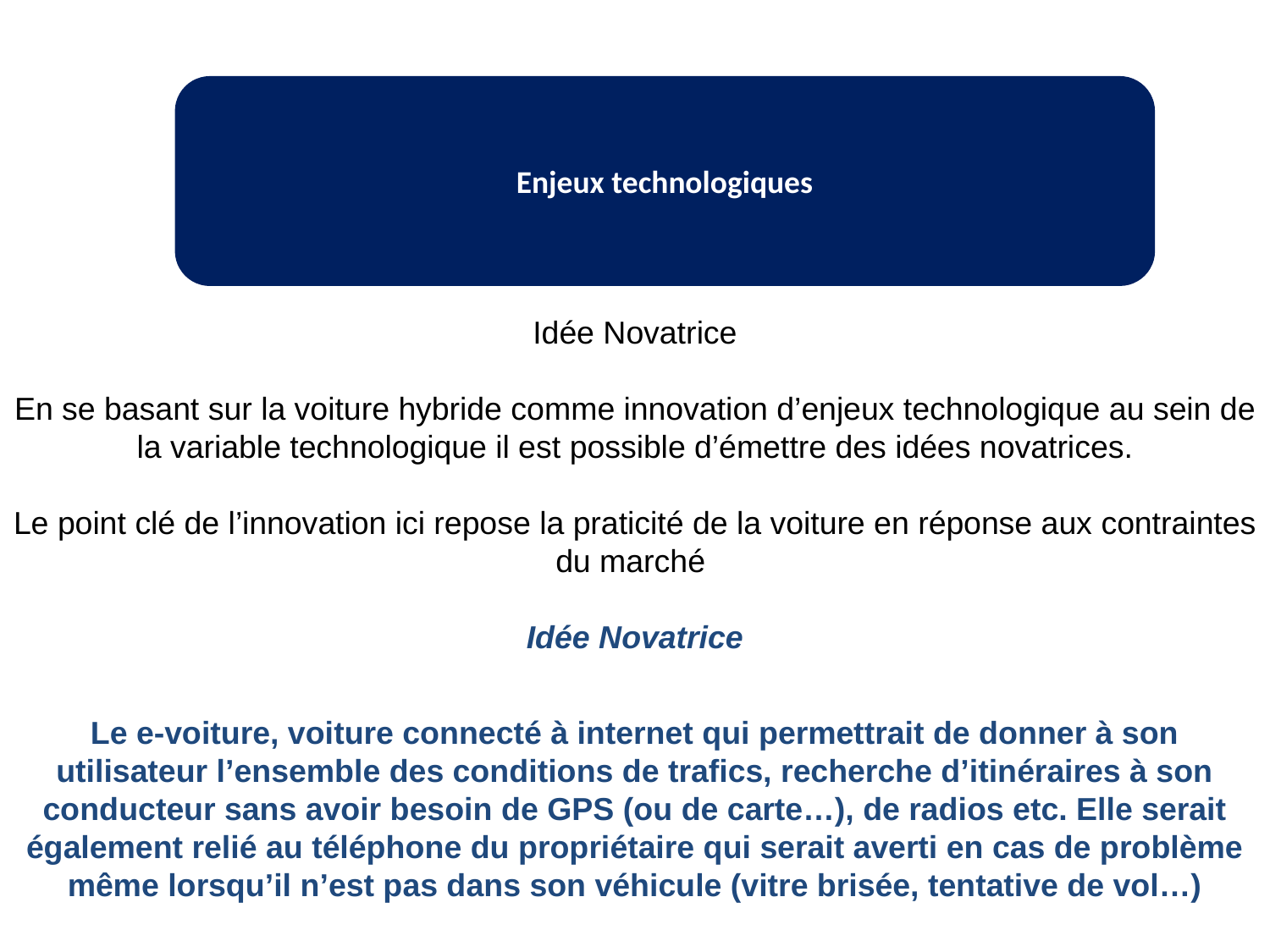

Enjeux technologiques
Idée Novatrice

En se basant sur la voiture hybride comme innovation d’enjeux technologique au sein de la variable technologique il est possible d’émettre des idées novatrices.

Le point clé de l’innovation ici repose la praticité de la voiture en réponse aux contraintes du marché

Idée Novatrice

Le e-voiture, voiture connecté à internet qui permettrait de donner à son utilisateur l’ensemble des conditions de trafics, recherche d’itinéraires à son conducteur sans avoir besoin de GPS (ou de carte…), de radios etc. Elle serait également relié au téléphone du propriétaire qui serait averti en cas de problème même lorsqu’il n’est pas dans son véhicule (vitre brisée, tentative de vol…)